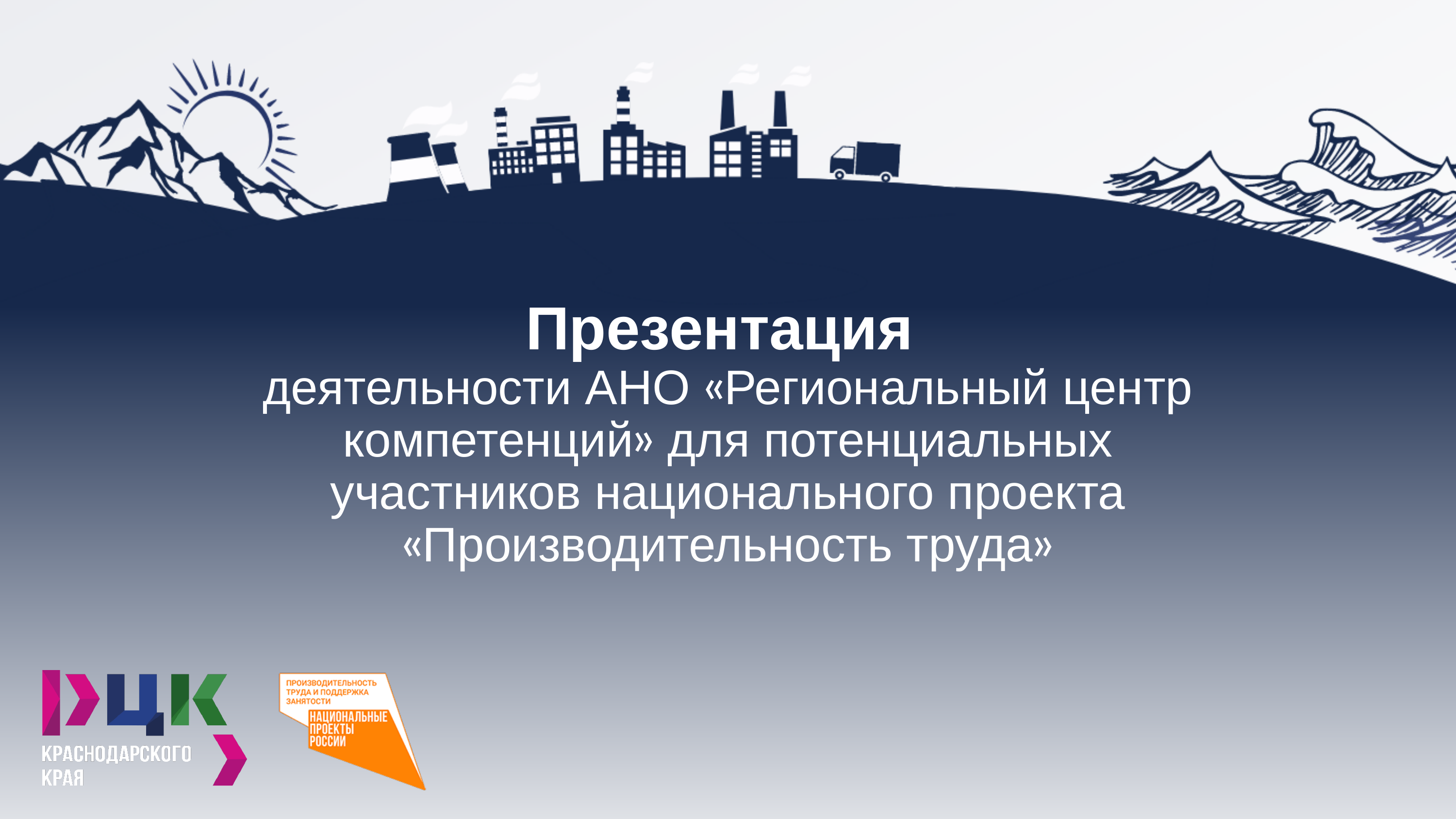

Презентация
деятельности АНО «Региональный центр компетенций» для потенциальных участников национального проекта «Производительность труда»